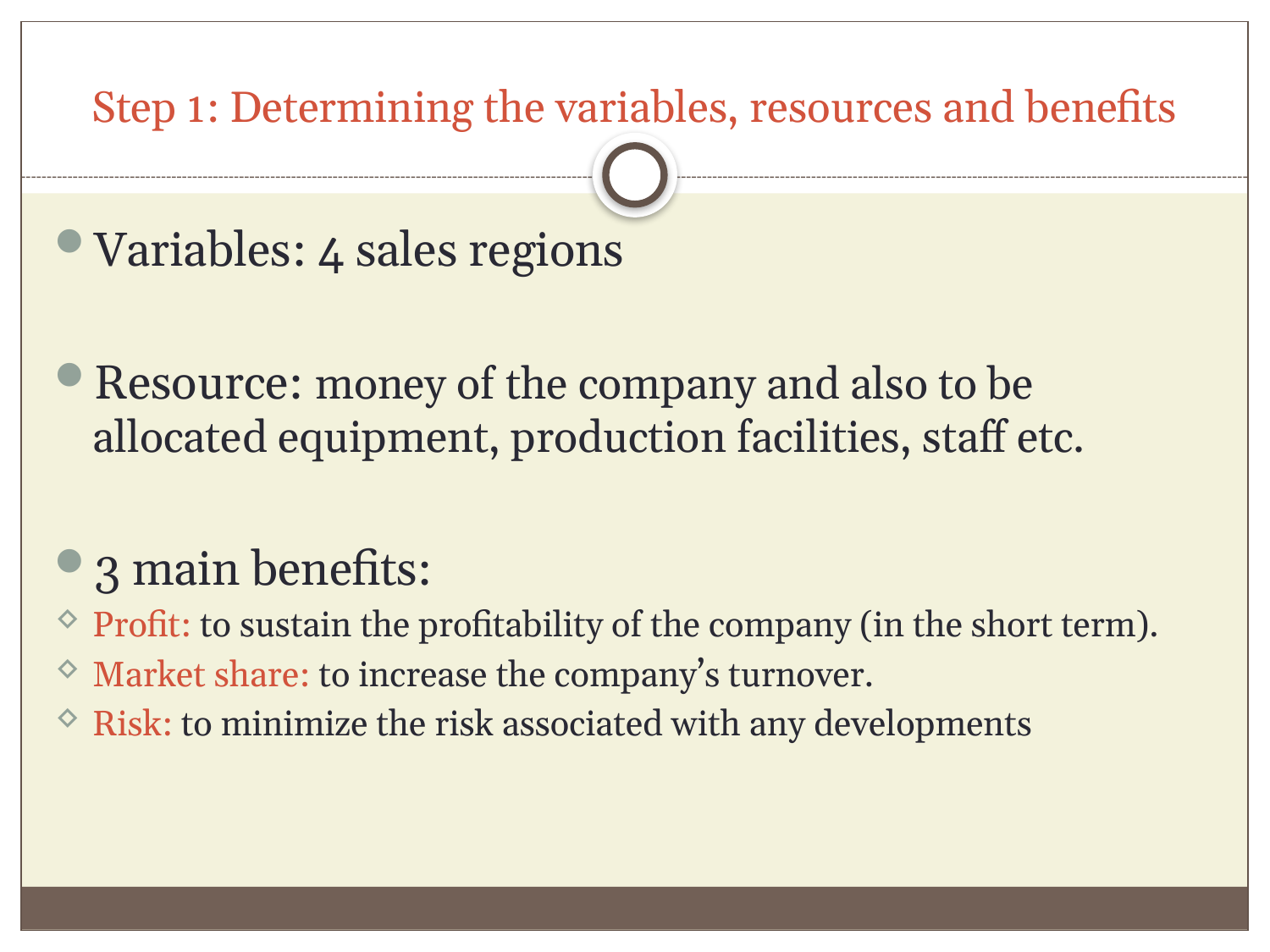

# Step 1: Determining the variables, resources and benefits
Variables: 4 sales regions

Resource: money of the company and also to be allocated equipment, production facilities, staff etc.

3 main benefits:
Profit: to sustain the profitability of the company (in the short term).
Market share: to increase the company’s turnover.
Risk: to minimize the risk associated with any developments